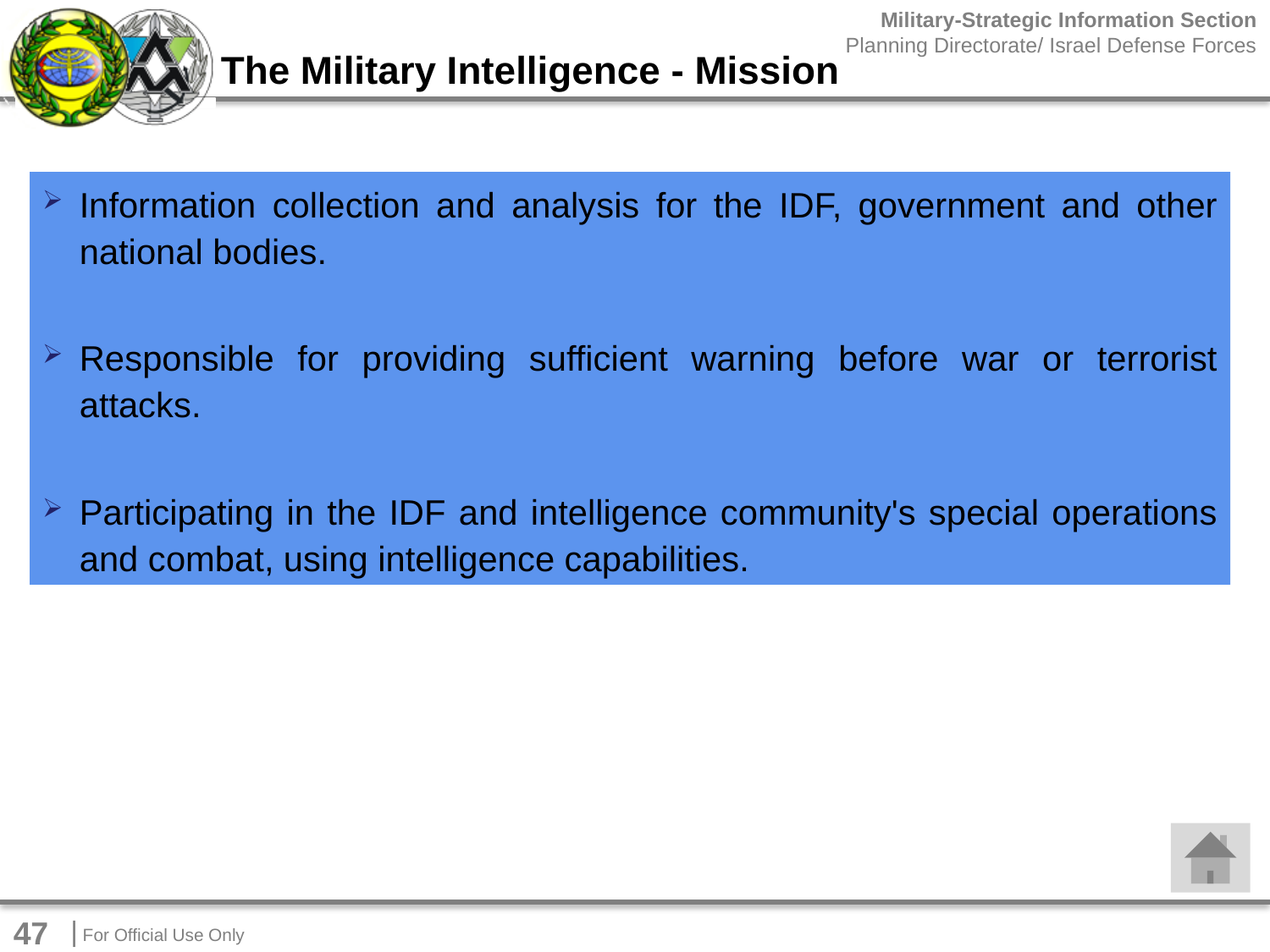

The Military Intelligence - Mission

Information collection and analysis for the IDF, government and other national bodies.

Responsible for providing sufficient warning before war or terrorist attacks.

Participating in the IDF and intelligence community's special operations and combat, using intelligence capabilities.

47